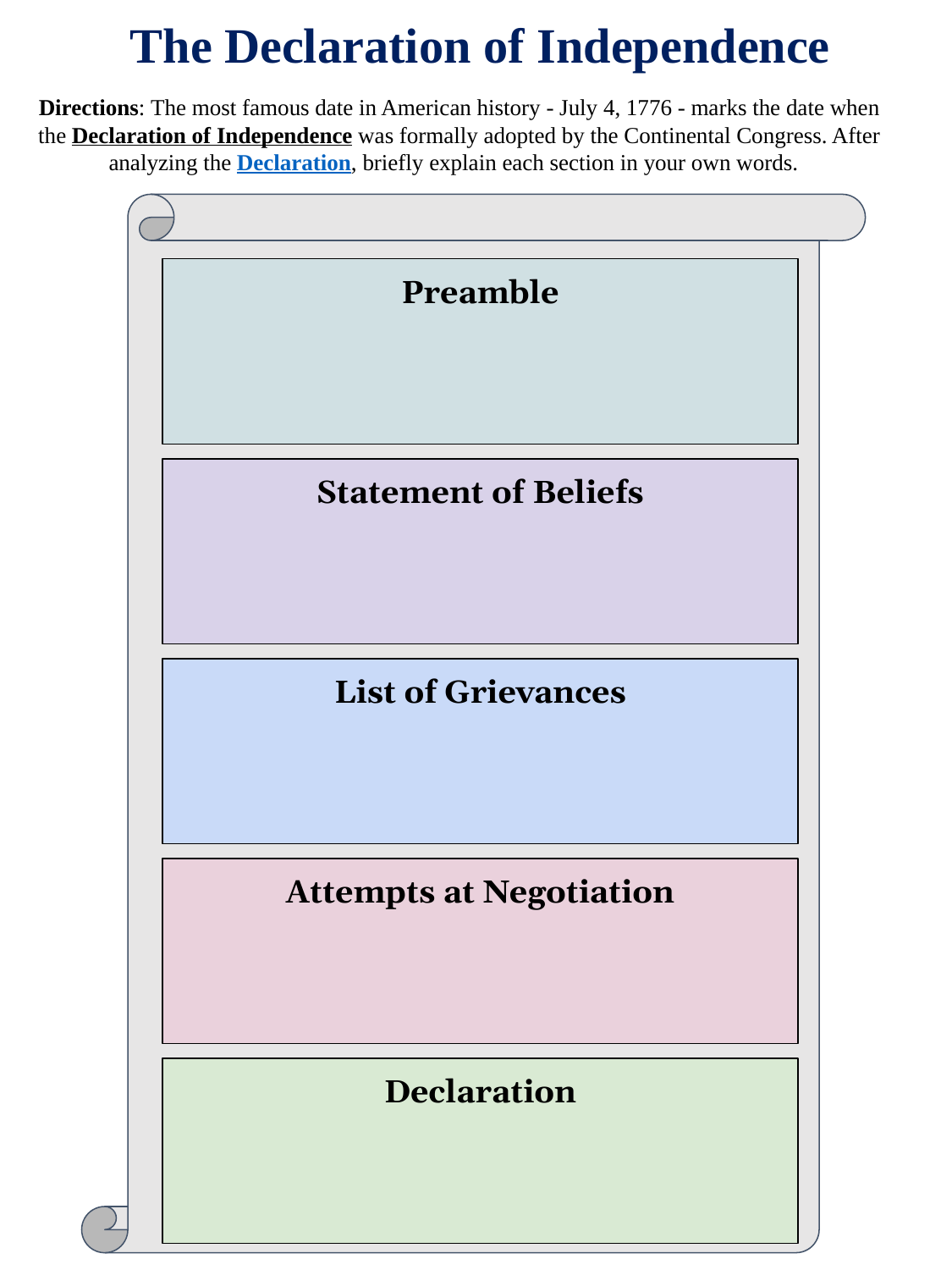

The Declaration of Independence

Directions: The most famous date in American history - July 4, 1776 - marks the date when the Declaration of Independence was formally adopted by the Continental Congress. After analyzing the Declaration, briefly explain each section in your own words.

Preamble

Statement of Beliefs

List of Grievances

Attempts at Negotiation

Declaration